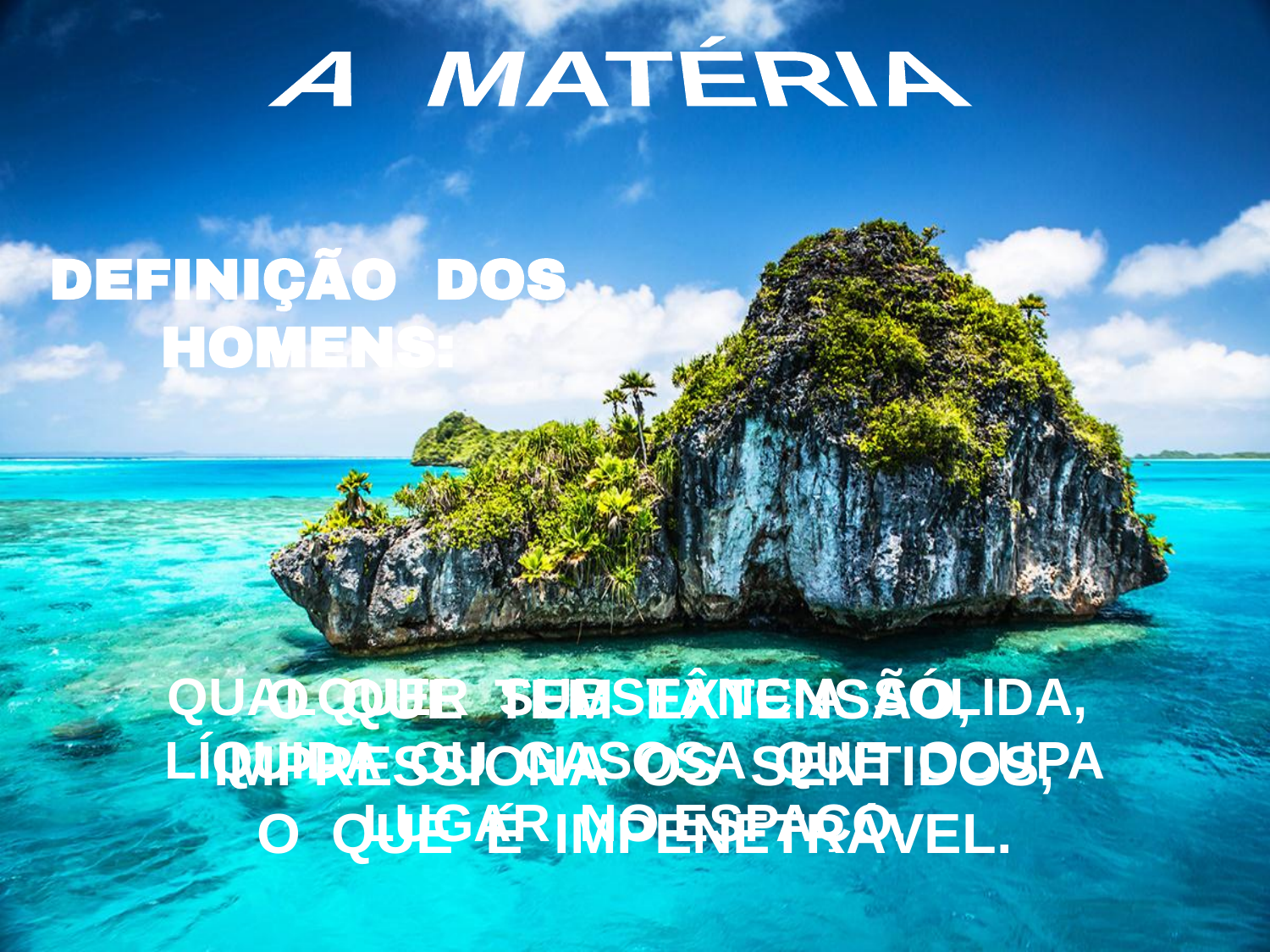

A  MATÉRIA
DEFINIÇÃO  DOS  HOMENS:
O  QUE  TEM  EXTENSÃO,
IMPRESSIONA  OS  SENTIDOS,
O  QUE  É  IMPENETRÁVEL.
QUALQUER  SUBSTÂNCIA  SÓLIDA,
LÍQUIDA  OU  GASOSA  QUE  OCUPA
LUGAR  NO ESPAÇO.